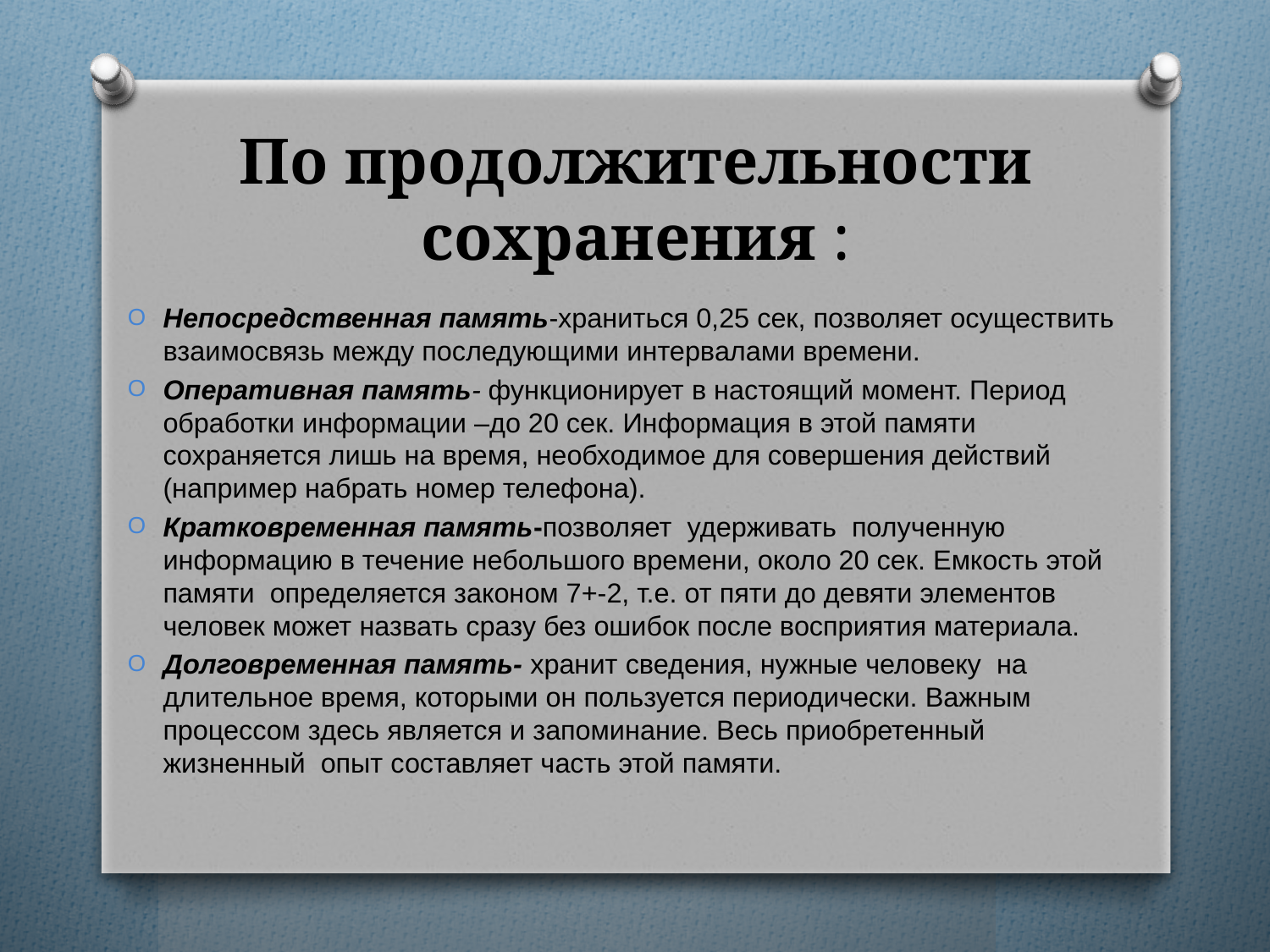

# По продолжительности сохранения :
Непосредственная память-храниться 0,25 сек, позволяет осуществить взаимосвязь между последующими интервалами времени.
Оперативная память- функционирует в настоящий момент. Период обработки информации –до 20 сек. Информация в этой памяти сохраняется лишь на время, необходимое для совершения действий (например набрать номер телефона).
Кратковременная память-позволяет  удерживать  полученную информацию в течение небольшого времени, около 20 сек. Емкость этой памяти  определяется законом 7+-2, т.е. от пяти до девяти элементов человек может назвать сразу без ошибок после восприятия материала.
Долговременная память- хранит сведения, нужные человеку  на длительное время, которыми он пользуется периодически. Важным процессом здесь является и запоминание. Весь приобретенный жизненный  опыт составляет часть этой памяти.